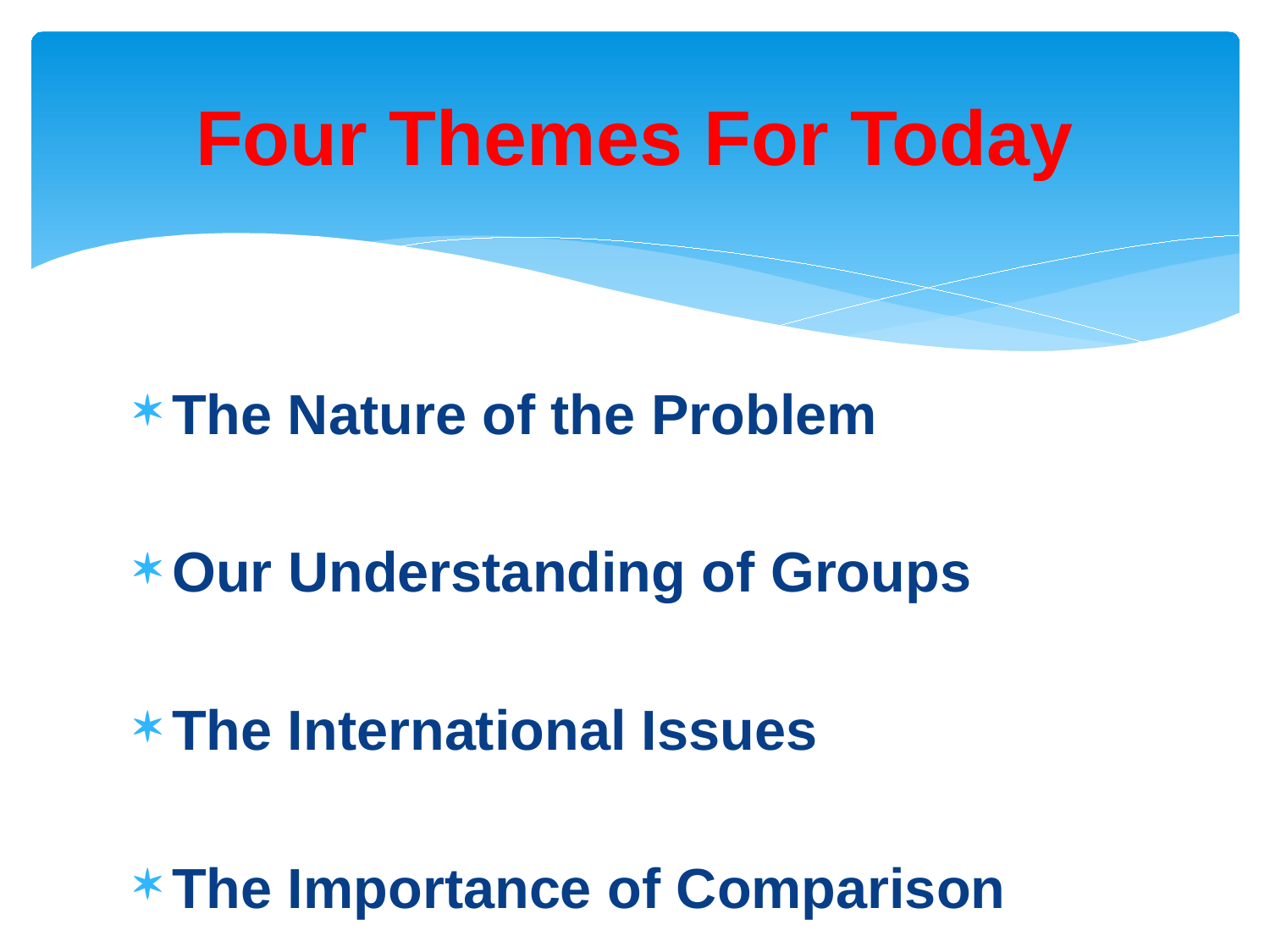

# Four Themes For Today
The Nature of the Problem

Our Understanding of Groups

The International Issues

The Importance of Comparison